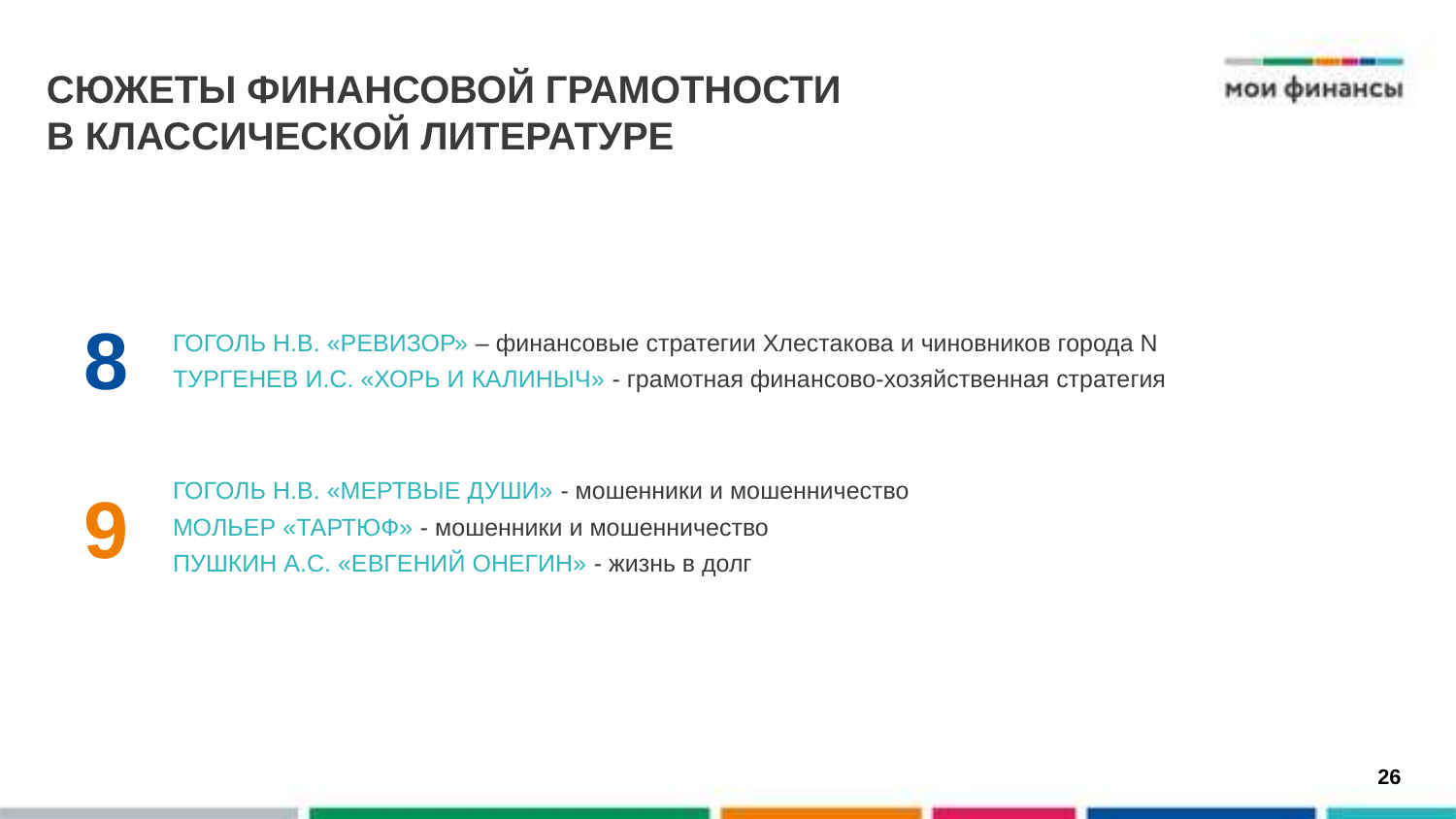

Сюжеты финансовой грамотности
в классической литературе
8
Гоголь Н.В. «Ревизор» – финансовые стратегии Хлестакова и чиновников города N
Тургенев И.С. «Хорь и Калиныч» - грамотная финансово-хозяйственная стратегия
Гоголь Н.В. «Мертвые души» - мошенники и мошенничество
Мольер «Тартюф» - мошенники и мошенничество
Пушкин А.С. «Евгений Онегин» - жизнь в долг
9
26